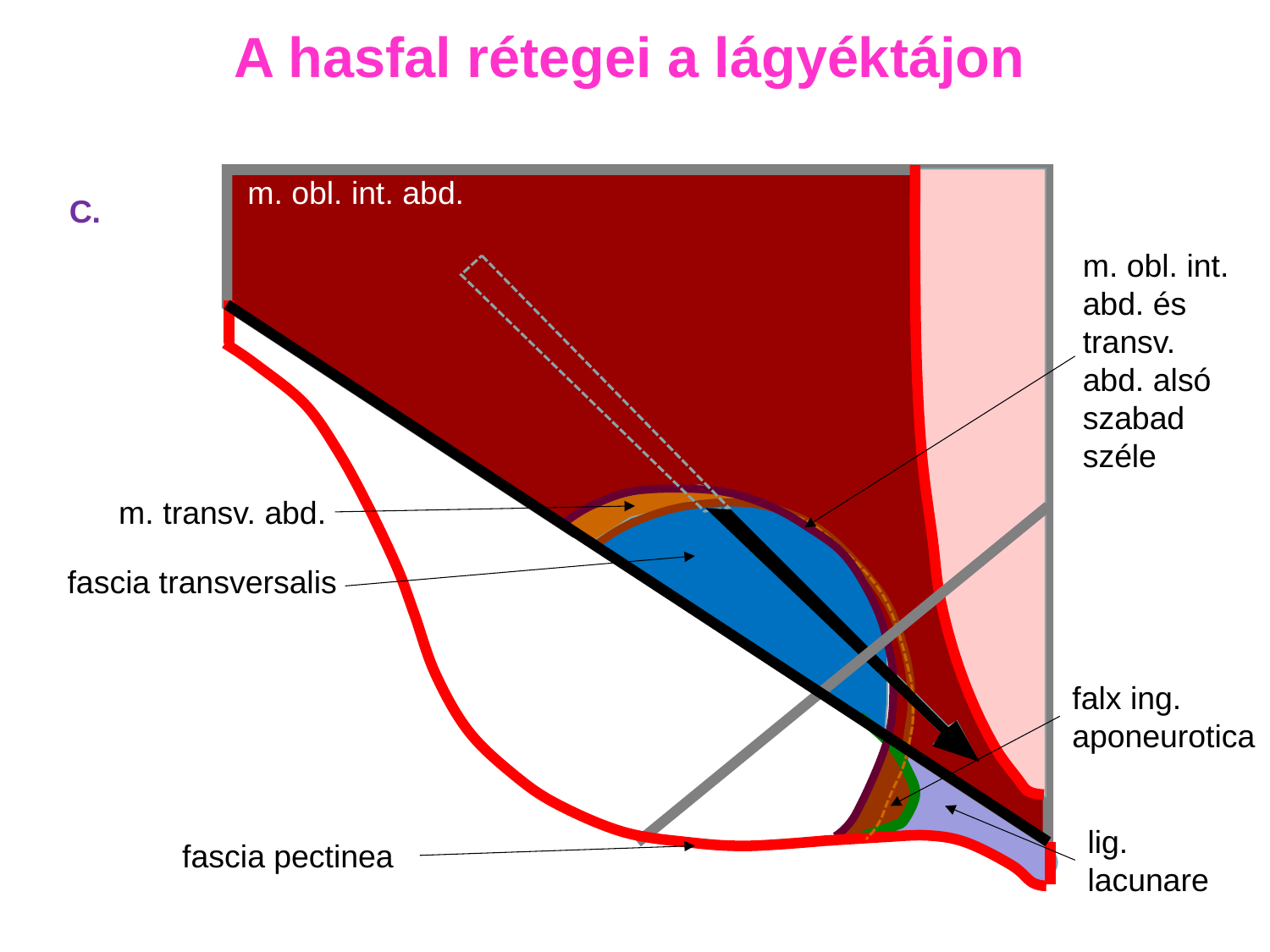

A hasfal rétegei a lágyéktájon

m. obl. int. abd.

m. obl. int. abd.
C.
m. obl. int. abd. és transv. abd. alsó szabad széle

m. transv. abd.

fascia transversalis
falx ing. aponeurotica

lig. lacunare
fascia pectinea